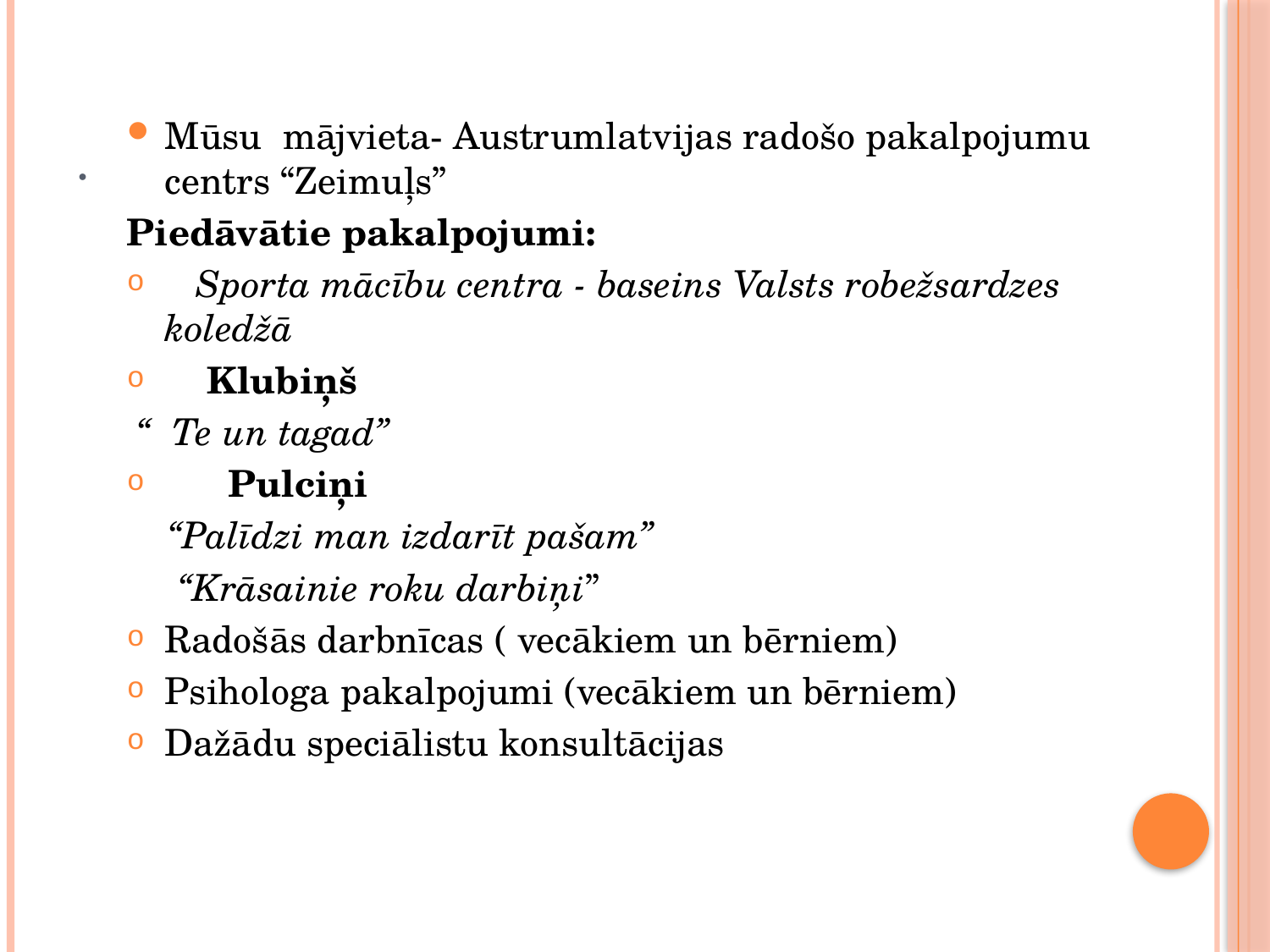

# .
Mūsu  mājvieta- Austrumlatvijas radošo pakalpojumu centrs “Zeimuļs”
Piedāvātie pakalpojumi:
   Sporta mācību centra - baseins Valsts robežsardzes koledžā
    Klubiņš
 “  Te un tagad”
      Pulciņi
    “Palīdzi man izdarīt pašam”
     “Krāsainie roku darbiņi”
Radošās darbnīcas ( vecākiem un bērniem)
Psihologa pakalpojumi (vecākiem un bērniem)
Dažādu speciālistu konsultācijas